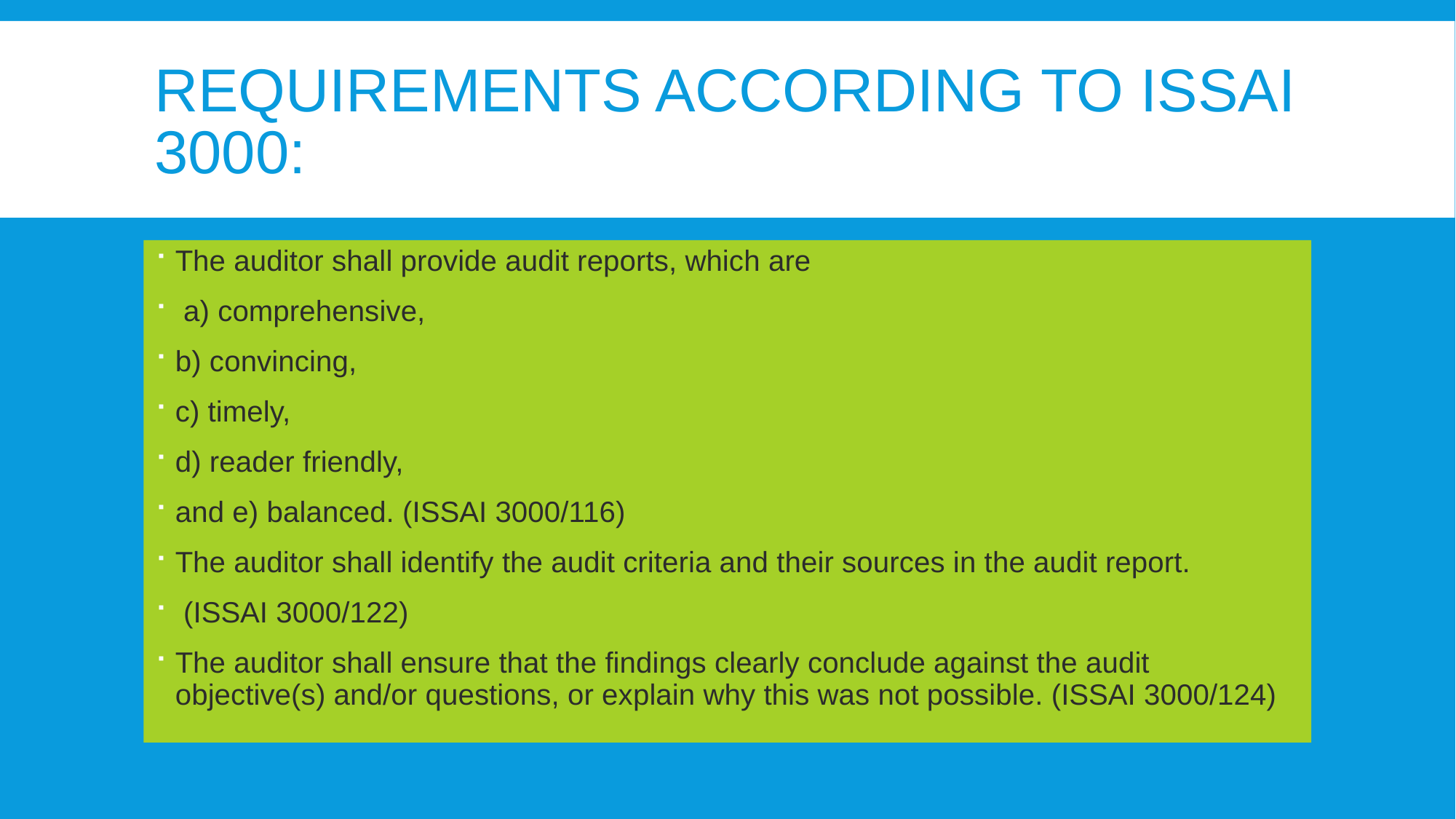

# Requirements according to ISSAI 3000:
The auditor shall provide audit reports, which are
 a) comprehensive,
b) convincing,
c) timely,
d) reader friendly,
and e) balanced. (ISSAI 3000/116)
The auditor shall identify the audit criteria and their sources in the audit report.
 (ISSAI 3000/122)
The auditor shall ensure that the findings clearly conclude against the audit objective(s) and/or questions, or explain why this was not possible. (ISSAI 3000/124)